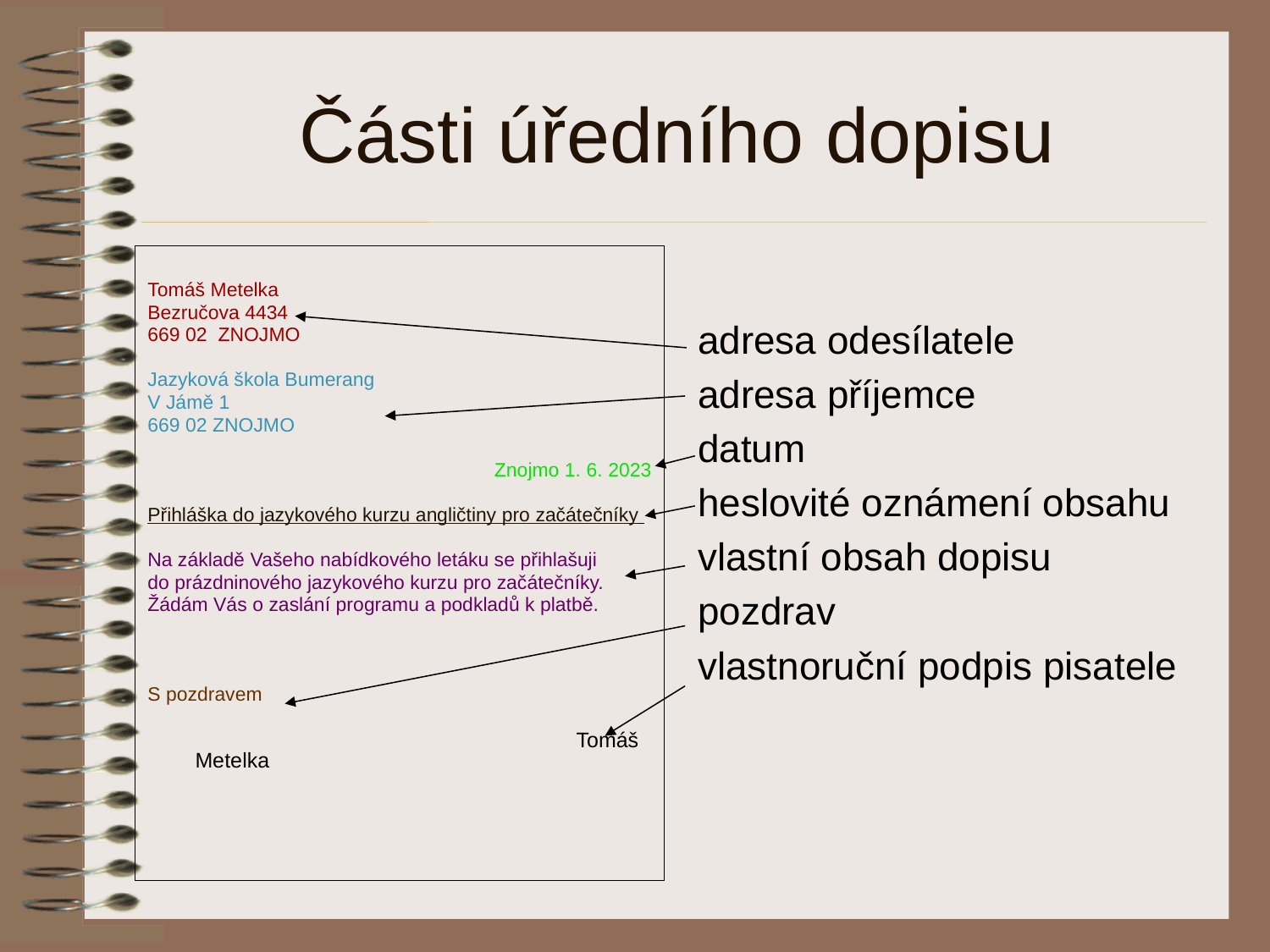

# Části úředního dopisu

Tomáš Metelka
Bezručova 4434
669 02  ZNOJMO

Jazyková škola Bumerang
V Jámě 1
669 02 ZNOJMO

			   Znojmo 1. 6. 2023

Přihláška do jazykového kurzu angličtiny pro začátečníky

Na základě Vašeho nabídkového letáku se přihlašuji
do prázdninového jazykového kurzu pro začátečníky.
Žádám Vás o zaslání programu a podkladů k platbě.

S pozdravem

				Tomáš Metelka

adresa odesílatele
adresa příjemce
datum
heslovité oznámení obsahu
vlastní obsah dopisu
pozdrav
vlastnoruční podpis pisatele